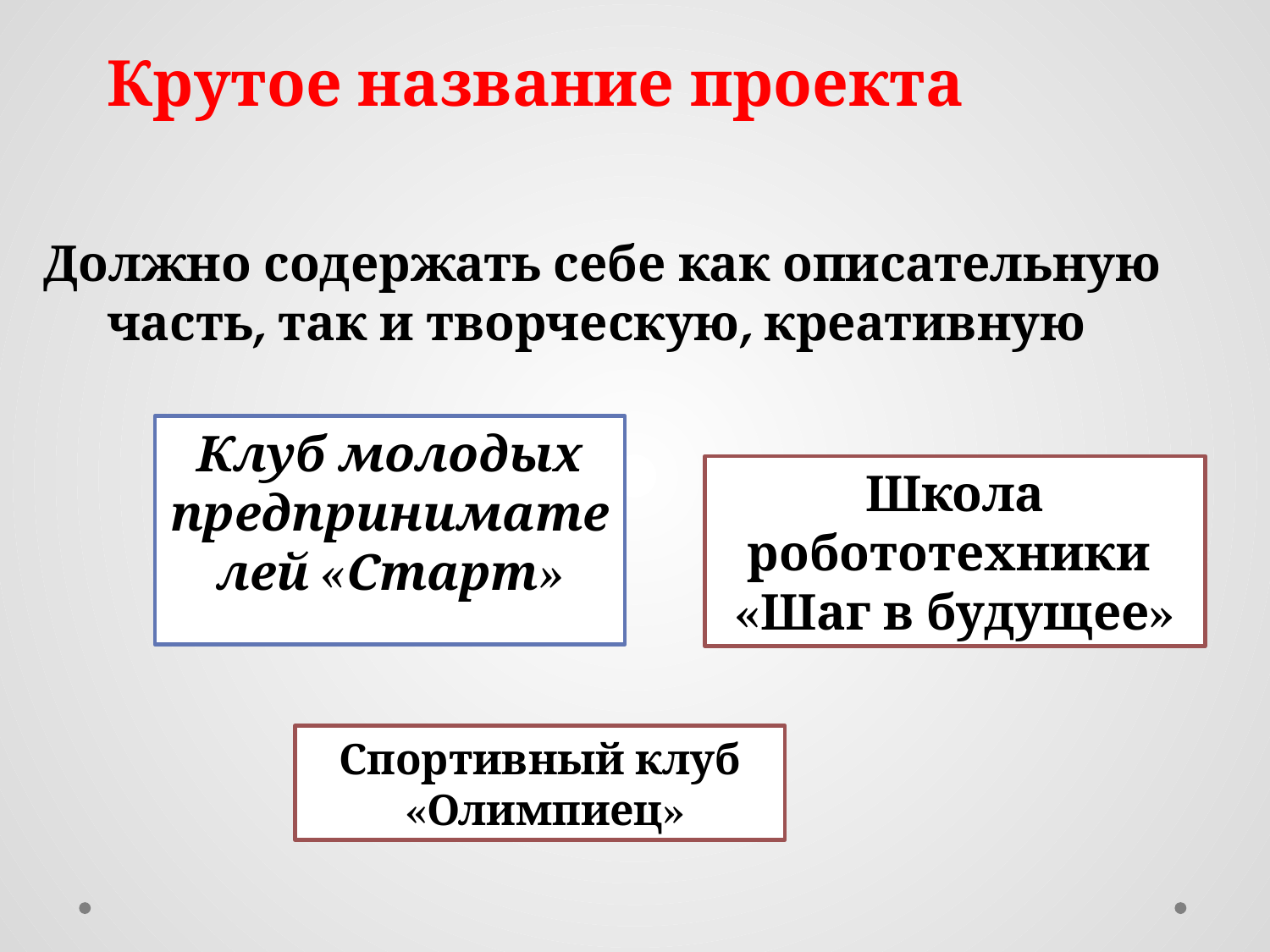

Крутое название проекта
Должно содержать себе как описательную часть, так и творческую, креативную
Клуб молодых предпринимателей «Старт»

Школа робототехники
«Шаг в будущее»
Спортивный клуб
 «Олимпиец»